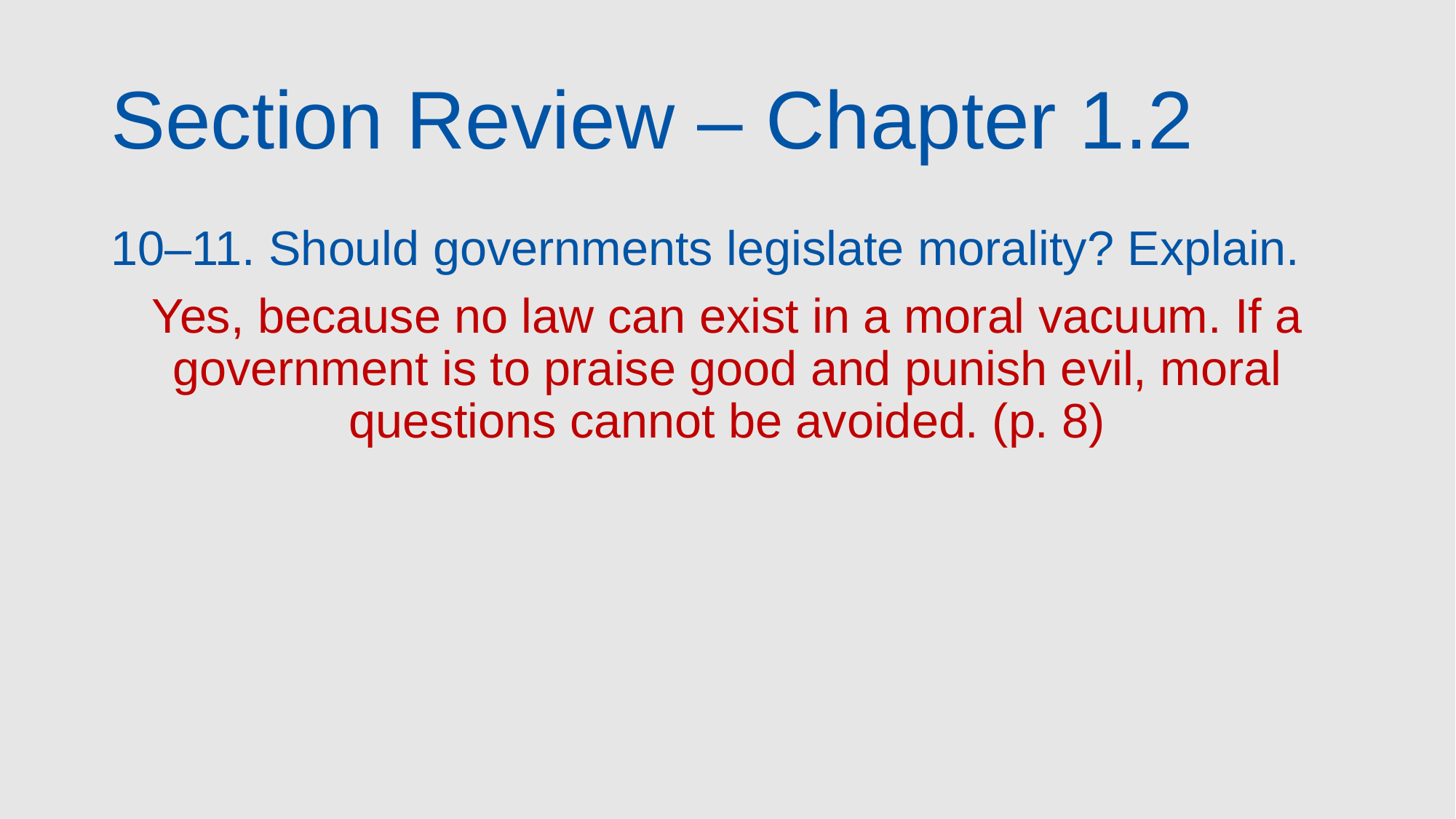

# Section Review – Chapter 1.2
10–11. Should governments legislate morality? Explain.
Yes, because no law can exist in a moral vacuum. If a government is to praise good and punish evil, moral questions cannot be avoided. (p. 8)